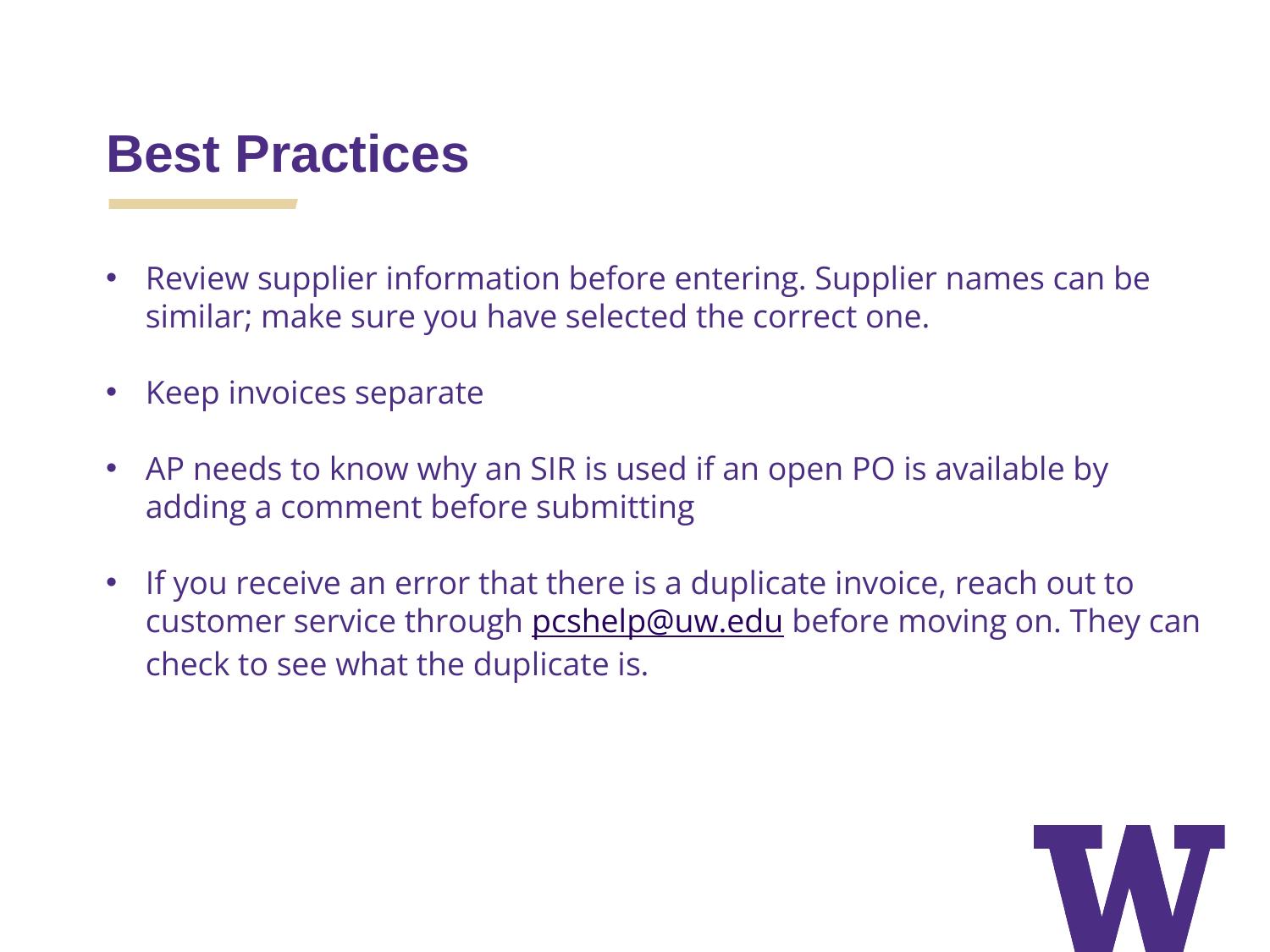

# Best Practices
Review supplier information before entering. Supplier names can be similar; make sure you have selected the correct one.

Keep invoices separate

AP needs to know why an SIR is used if an open PO is available by adding a comment before submitting

If you receive an error that there is a duplicate invoice, reach out to customer service through pcshelp@uw.edu before moving on. They can check to see what the duplicate is.